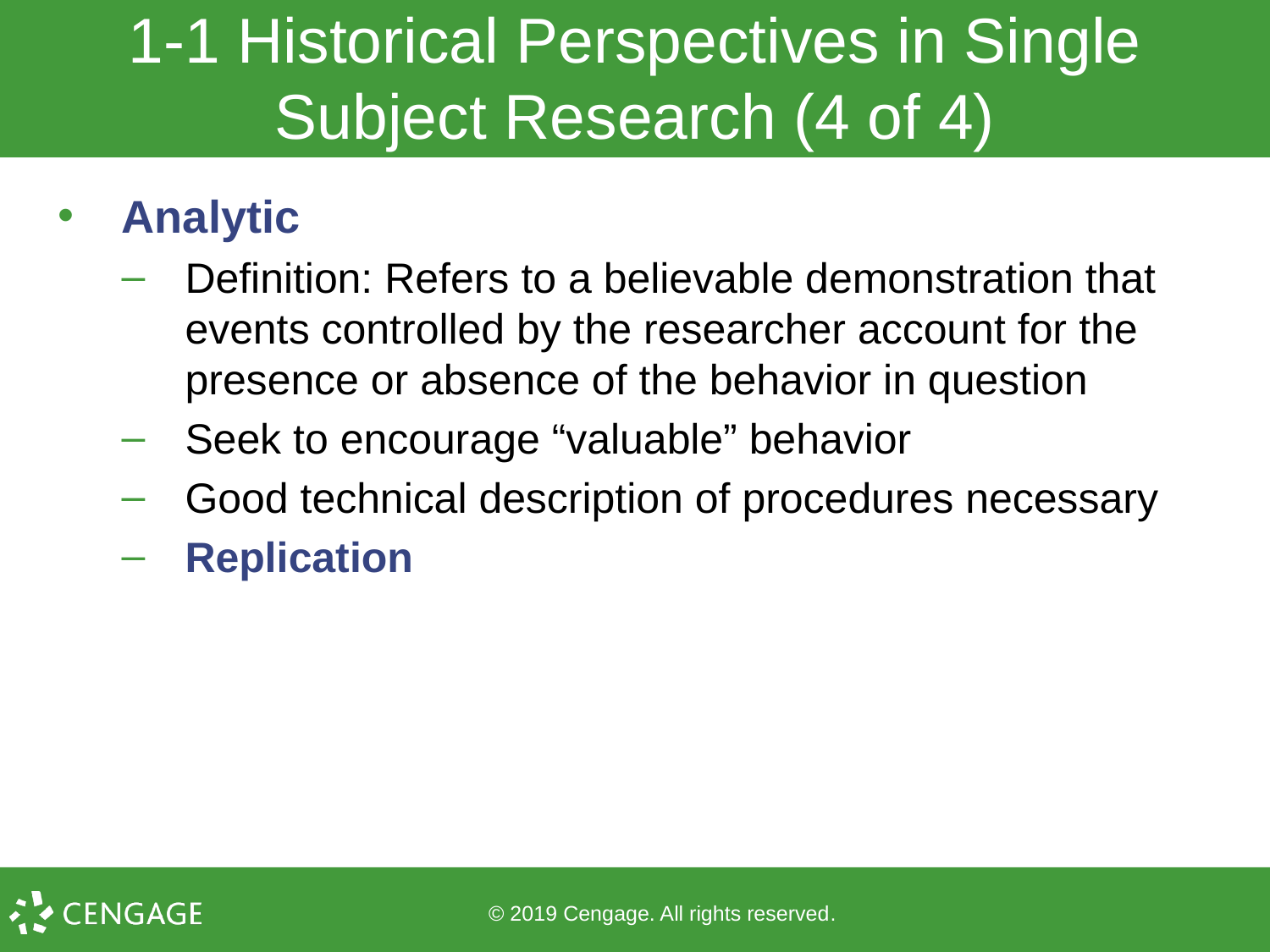

# 1-1 Historical Perspectives in Single Subject Research (4 of 4)
Analytic
Definition: Refers to a believable demonstration that events controlled by the researcher account for the presence or absence of the behavior in question
Seek to encourage “valuable” behavior
Good technical description of procedures necessary
Replication